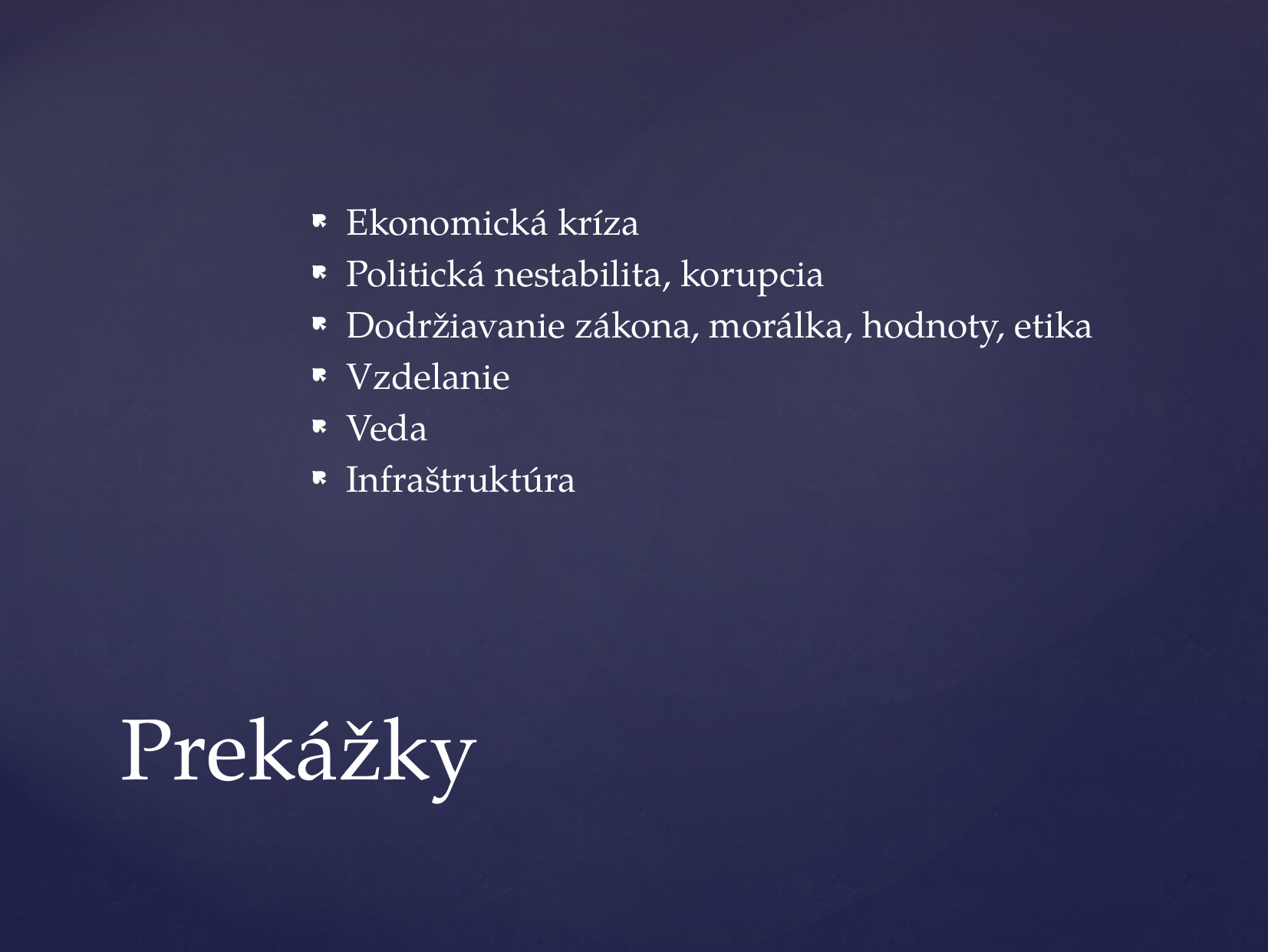

Ekonomická kríza
Politická nestabilita, korupcia
Dodržiavanie zákona, morálka, hodnoty, etika
Vzdelanie
Veda
Infraštruktúra
# Prekážky